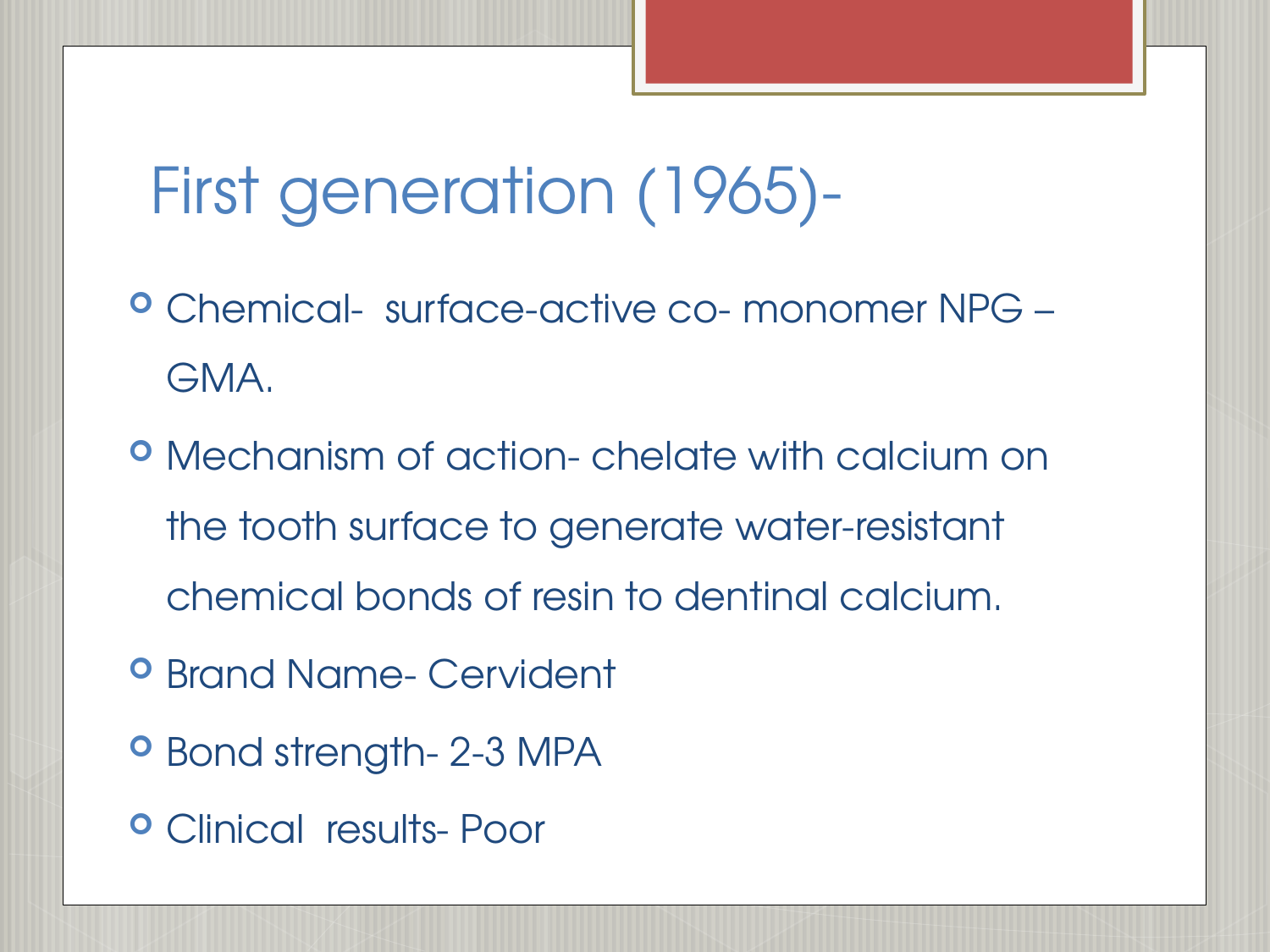

# First generation (1965)-
Chemical-  surface-active co- monomer NPG –GMA.
Mechanism of action- chelate with calcium on the tooth surface to generate water-resistant chemical bonds of resin to dentinal calcium.
Brand Name- Cervident
Bond strength- 2-3 MPA
Clinical  results- Poor